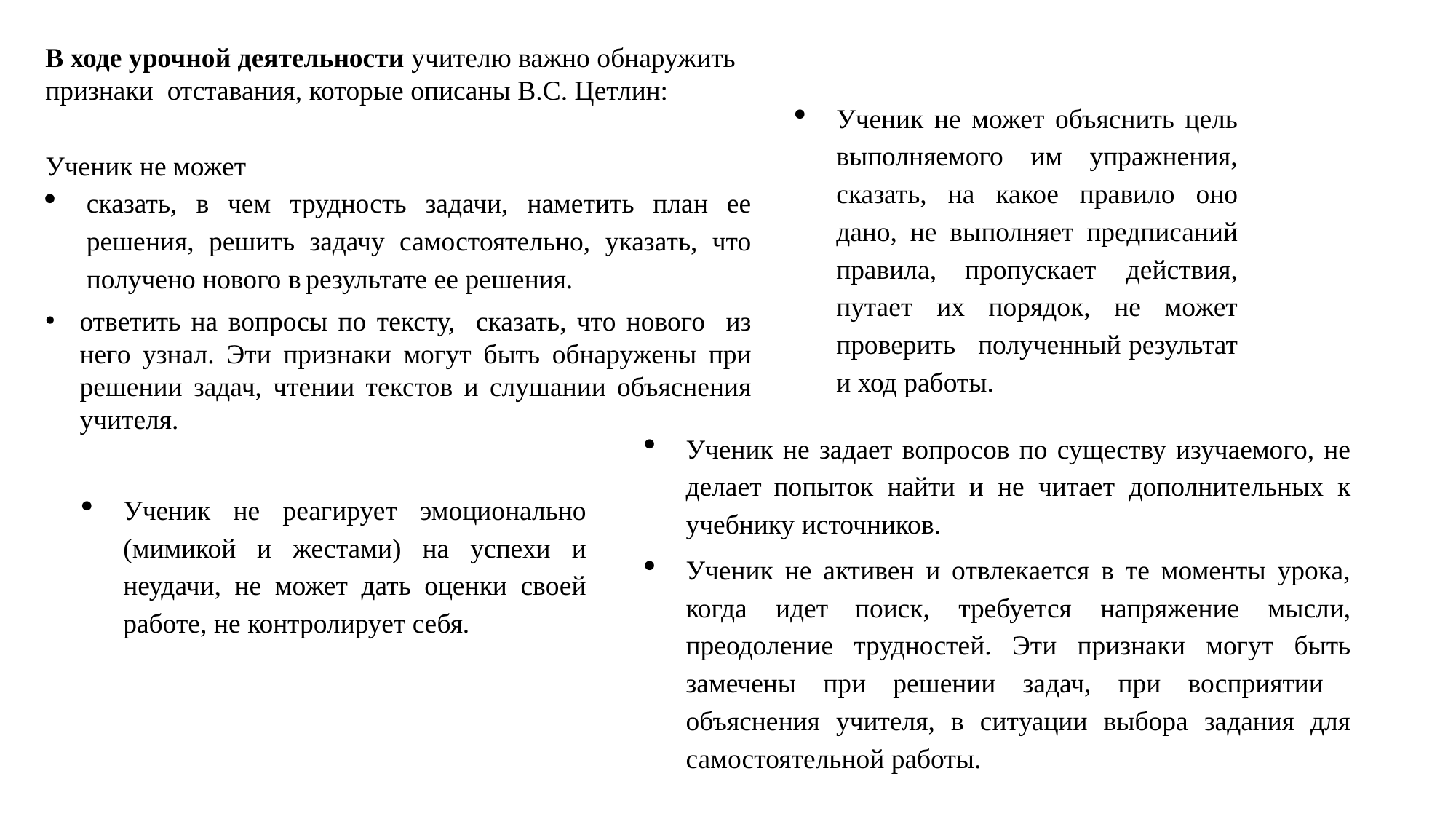

В ходе урочной деятельности учителю важно обнаружить признаки  отставания, которые описаны В.С. Цетлин:
Ученик не может объяснить цель выполняемого им упражнения, сказать, на какое правило оно дано, не выполняет предписаний правила, пропускает действия, путает их порядок, не может проверить   полученный результат и ход работы.
Ученик не может
сказать, в чем трудность задачи, наметить план ее решения, решить задачу самостоятельно, указать, что получено нового в результате ее решения.
ответить на вопросы по тексту,  сказать, что нового  из него узнал. Эти признаки могут быть обнаружены при решении задач, чтении текстов и слушании объяснения учителя.
Ученик не задает вопросов по существу изучаемого, не делает попыток найти и не читает дополнительных к учебнику источников.
Ученик не реагирует эмоционально (мимикой и жестами) на успехи и неудачи, не может дать оценки своей работе, не контролирует себя.
Ученик не активен и отвлекается в те моменты урока, когда идет поиск, требуется напряжение мысли, преодоление трудностей. Эти признаки могут быть замечены при решении задач, при восприятии  объяснения учителя, в ситуации выбора задания для самостоятельной работы.